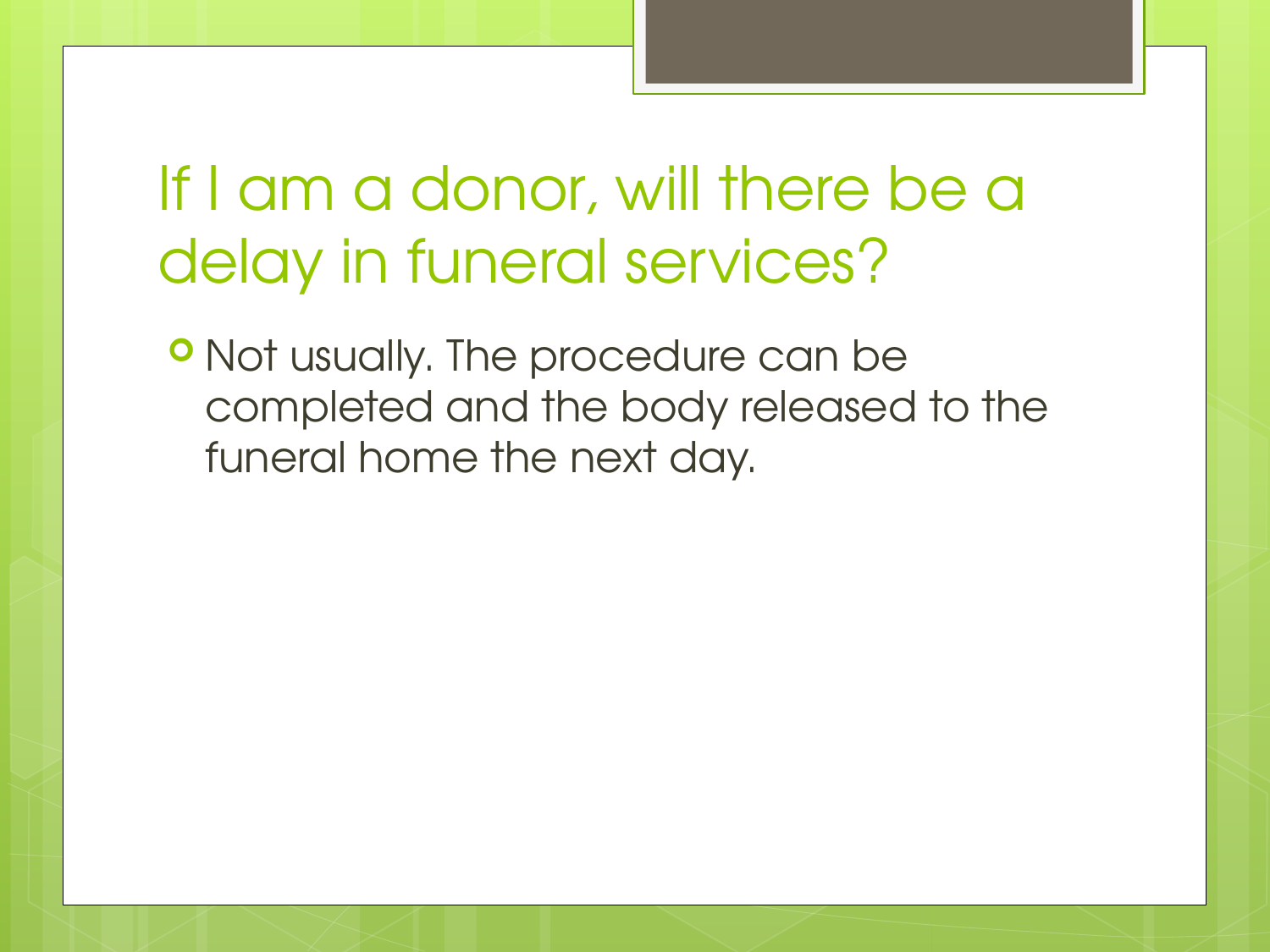

# If I am a donor, will there be a delay in funeral services?
Not usually. The procedure can be completed and the body released to the funeral home the next day.